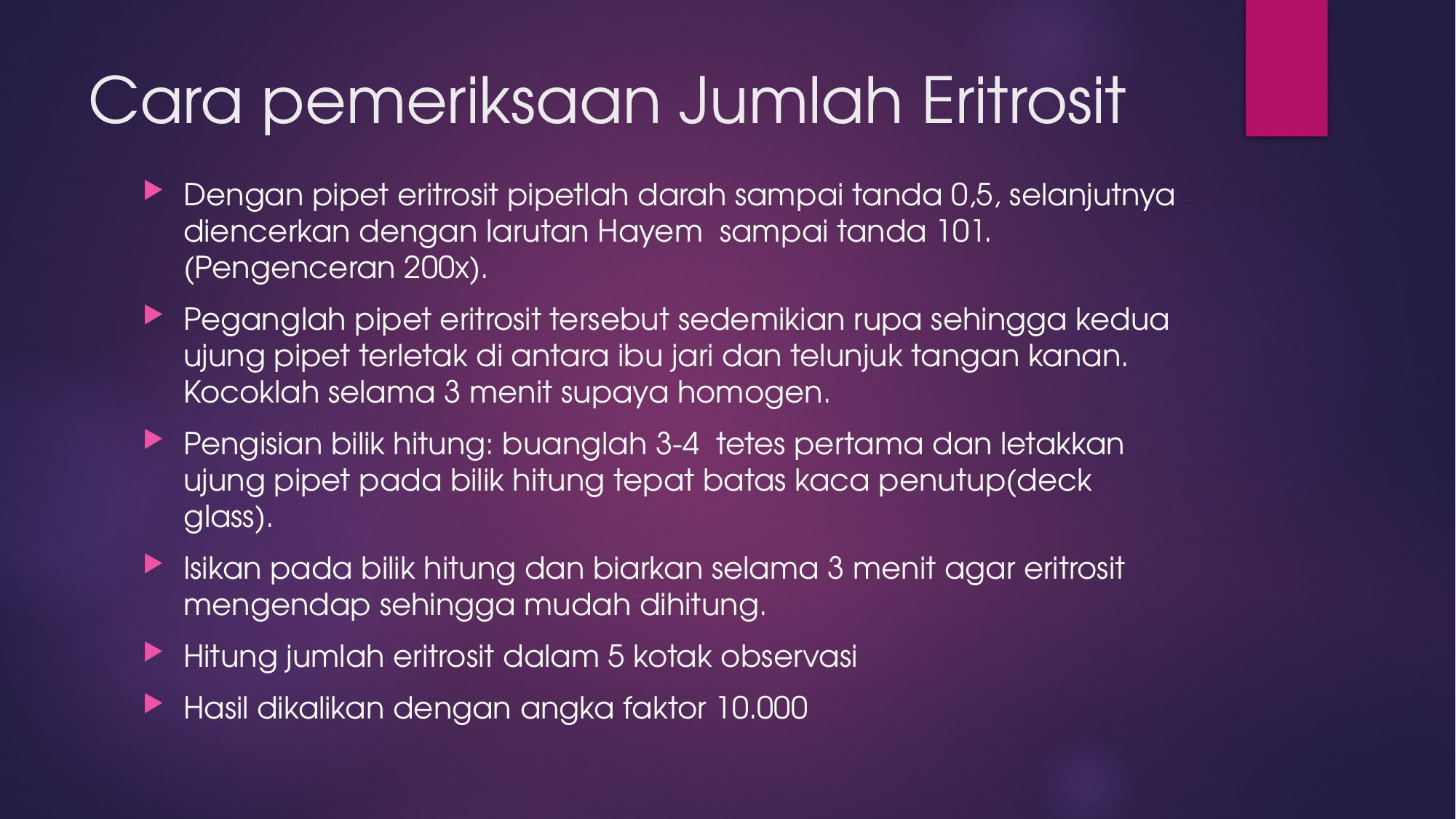

# Cara pemeriksaan Jumlah Eritrosit
Dengan pipet eritrosit pipetlah darah sampai tanda 0,5, selanjutnya diencerkan dengan larutan Hayem  sampai tanda 101. (Pengenceran 200x).
Peganglah pipet eritrosit tersebut sedemikian rupa sehingga kedua ujung pipet terletak di antara ibu jari dan telunjuk tangan kanan. Kocoklah selama 3 menit supaya homogen.
Pengisian bilik hitung: buanglah 3-4  tetes pertama dan letakkan ujung pipet pada bilik hitung tepat batas kaca penutup(deck glass).
Isikan pada bilik hitung dan biarkan selama 3 menit agar eritrosit mengendap sehingga mudah dihitung.
Hitung jumlah eritrosit dalam 5 kotak observasi
Hasil dikalikan dengan angka faktor 10.000